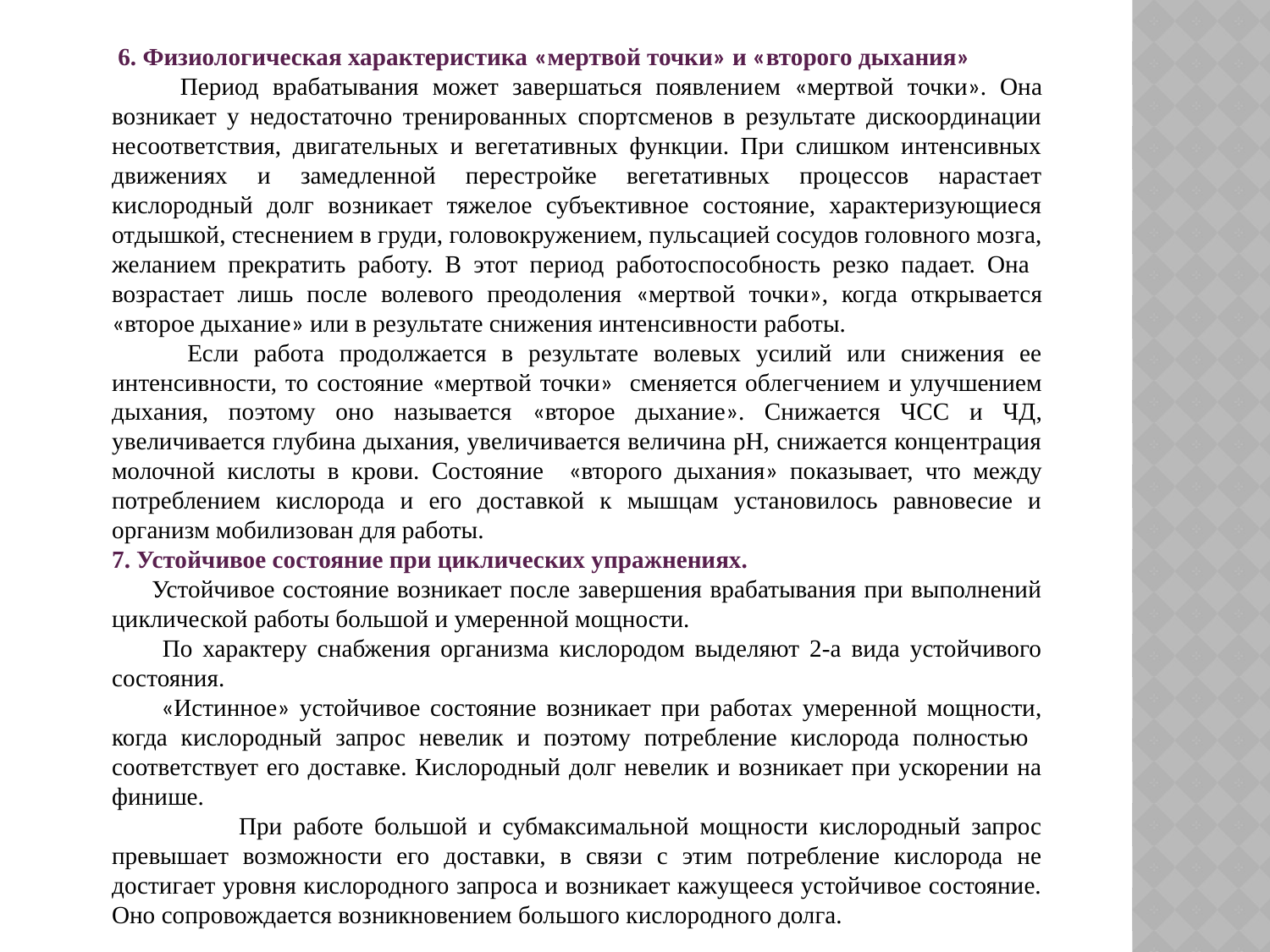

6. Физиологическая характеристика «мертвой точки» и «второго дыхания»
     Период врабатывания может завершаться появлением «мертвой точки». Она возникает у недостаточно тренированных спортсменов в результате дискоординации несоответствия, двигательных и вегетативных функции. При слишком интенсивных движениях и замедленной перестройке вегетативных процессов нарастает кислородный долг возникает тяжелое субъективное состояние, характеризующиеся отдышкой, стеснением в груди, головокружением, пульсацией сосудов головного мозга, желанием прекратить работу. В этот период работоспособность резко падает. Она  возрастает лишь после волевого преодоления «мертвой точки», когда открывается «второе дыхание» или в результате снижения интенсивности работы.
     Если работа продолжается в результате волевых усилий или снижения ее интенсивности, то состояние «мертвой точки»  сменяется облегчением и улучшением дыхания, поэтому оно называется «второе дыхание». Снижается ЧСС и ЧД, увеличивается глубина дыхания, увеличивается величина рН, снижается концентрация молочной кислоты в крови. Состояние  «второго дыхания» показывает, что между потреблением кислорода и его доставкой к мышцам установилось равновесие и организм мобилизован для работы.
7. Устойчивое состояние при циклических упражнениях.
     Устойчивое состояние возникает после завершения врабатывания при выполнений циклической работы большой и умеренной мощности.
     По характеру снабжения организма кислородом выделяют 2-а вида устойчивого состояния.
     «Истинное» устойчивое состояние возникает при работах умеренной мощности, когда кислородный запрос невелик и поэтому потребление кислорода полностью  соответствует его доставке. Кислородный долг невелик и возникает при ускорении на финише.
	При работе большой и субмаксимальной мощности кислородный запрос превышает возможности его доставки, в связи с этим потребление кислорода не достигает уровня кислородного запроса и возникает кажущееся устойчивое состояние. Оно сопровождается возникновением большого кислородного долга.